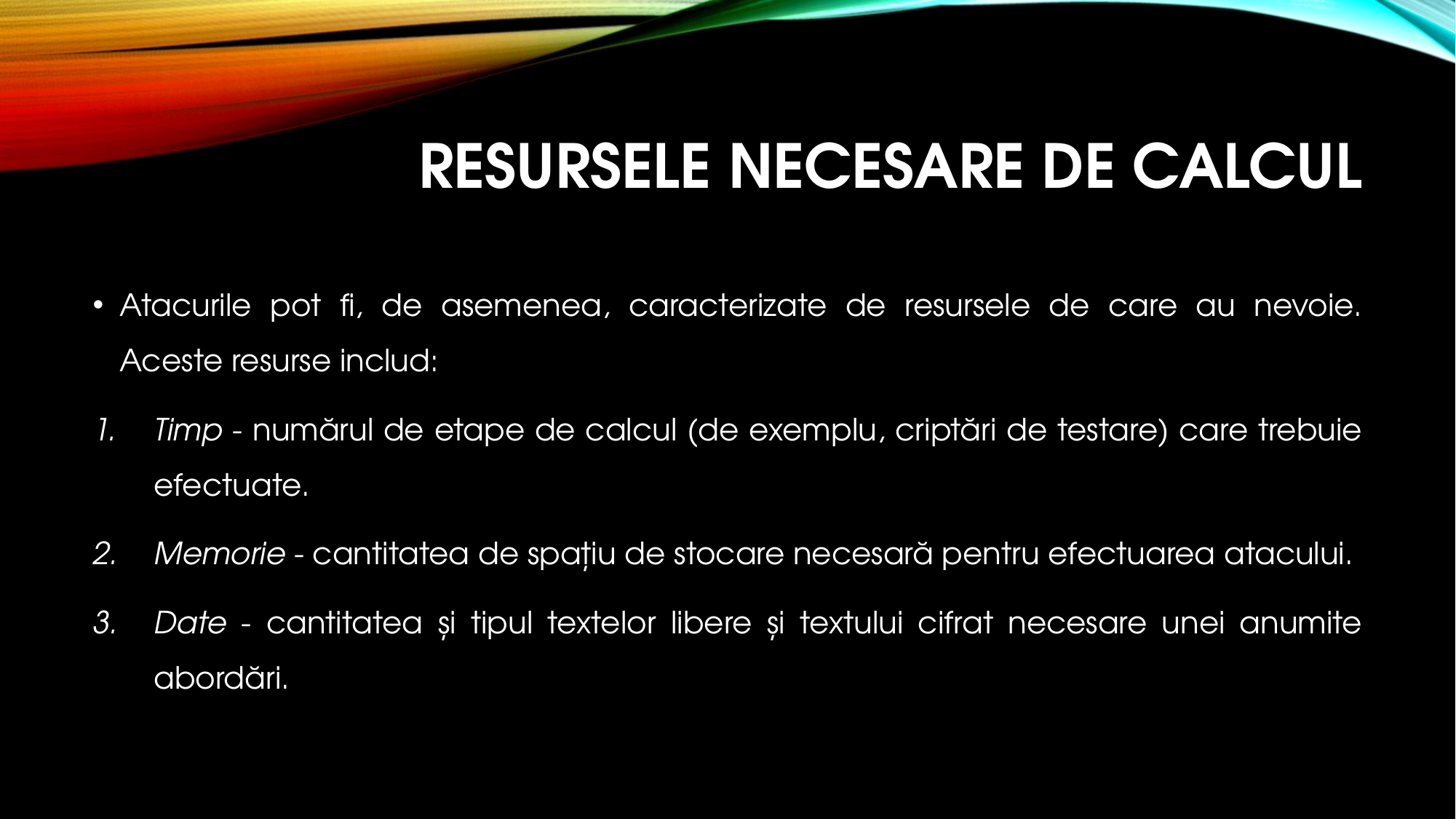

# Resursele necesare de calcul
Atacurile pot fi, de asemenea, caracterizate de resursele de care au nevoie. Aceste resurse includ:
Timp - numărul de etape de calcul (de exemplu, criptări de testare) care trebuie efectuate.
Memorie - cantitatea de spațiu de stocare necesară pentru efectuarea atacului.
Date - cantitatea și tipul textelor libere și textului cifrat necesare unei anumite abordări.